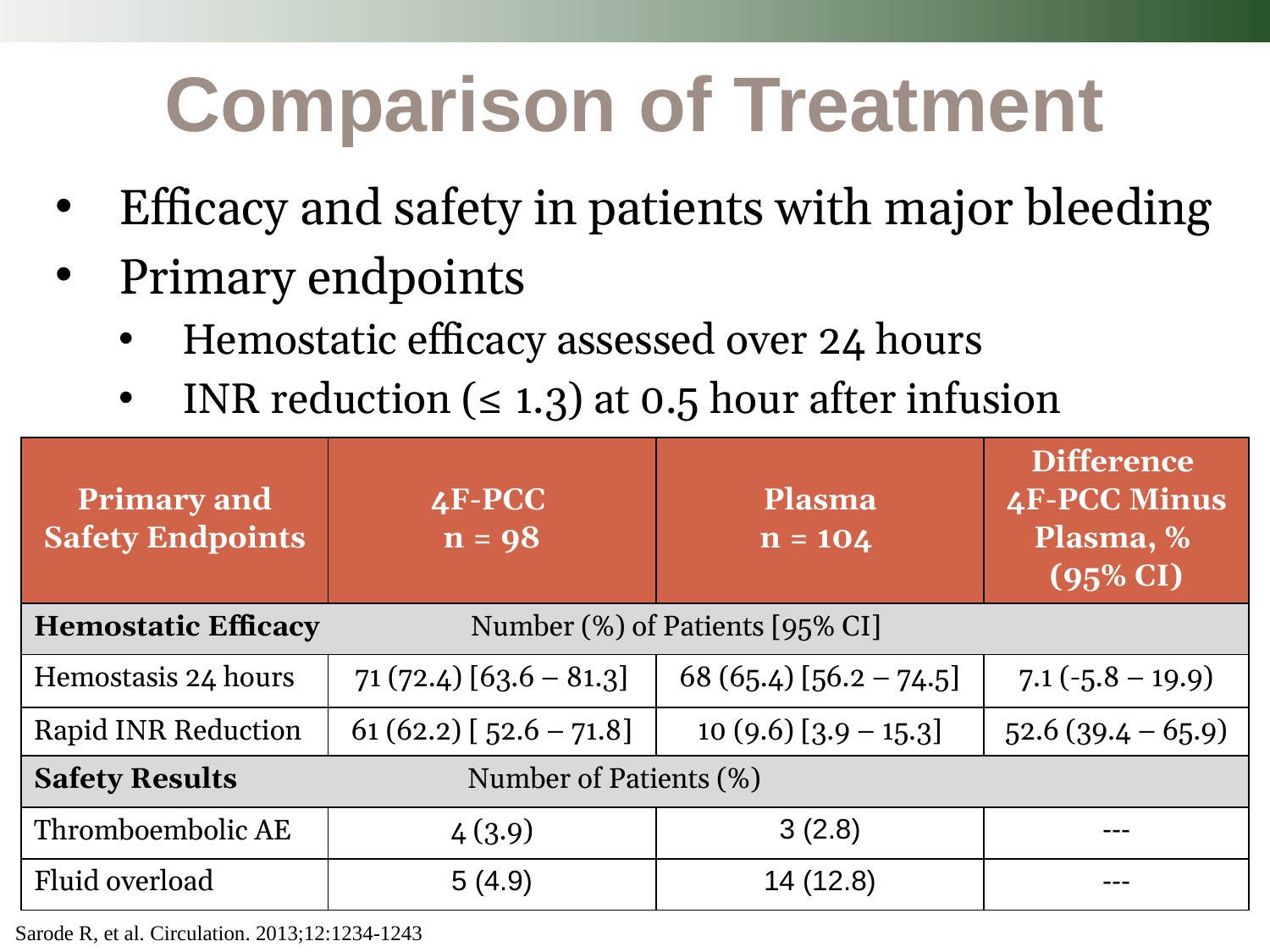

Comparison of Treatment
Efficacy and safety in patients with major bleeding
Primary endpoints
Hemostatic efficacy assessed over 24 hours
INR reduction (≤ 1.3) at 0.5 hour after infusion

| Primary and Safety Endpoints | 4F-PCC n = 98 | Plasma n = 104 | Difference 4F-PCC Minus Plasma, % (95% CI) |
| --- | --- | --- | --- |
| Hemostatic Efficacy Number (%) of Patients [95% CI] |  |  |  |
| Hemostasis 24 hours | 71 (72.4) [63.6 – 81.3] | 68 (65.4) [56.2 – 74.5] | 7.1 (-5.8 – 19.9) |
| Rapid INR Reduction | 61 (62.2) [ 52.6 – 71.8] | 10 (9.6) [3.9 – 15.3] | 52.6 (39.4 – 65.9) |
| Safety Results Number of Patients (%) |  |  |  |
| Thromboembolic AE | 4 (3.9) | 3 (2.8) | --- |
| Fluid overload | 5 (4.9) | 14 (12.8) | --- |
Sarode R, et al. Circulation. 2013;12:1234-1243